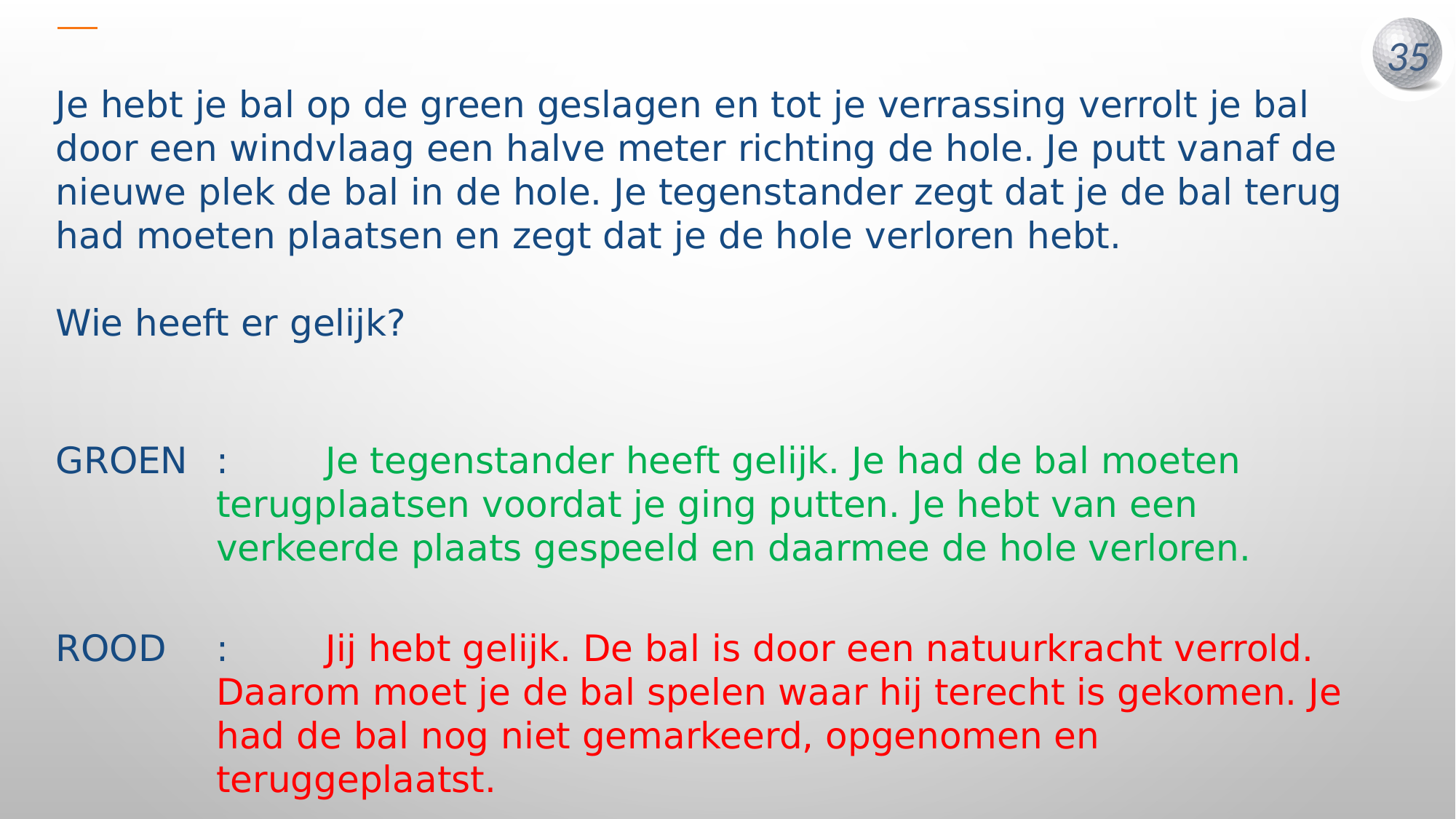

Je hebt je bal op de green geslagen en tot je verrassing verrolt je bal door een windvlaag een halve meter richting de hole. Je putt vanaf de nieuwe plek de bal in de hole. Je tegenstander zegt dat je de bal terug had moeten plaatsen en zegt dat je de hole verloren hebt.

Wie heeft er gelijk?
GROEN	:	Je tegenstander heeft gelijk. Je had de bal moeten terugplaatsen voordat je ging putten. Je hebt van een verkeerde plaats gespeeld en daarmee de hole verloren.

ROOD	:	Jij hebt gelijk. De bal is door een natuurkracht verrold. Daarom moet je de bal spelen waar hij terecht is gekomen. Je had de bal nog niet gemarkeerd, opgenomen en teruggeplaatst.